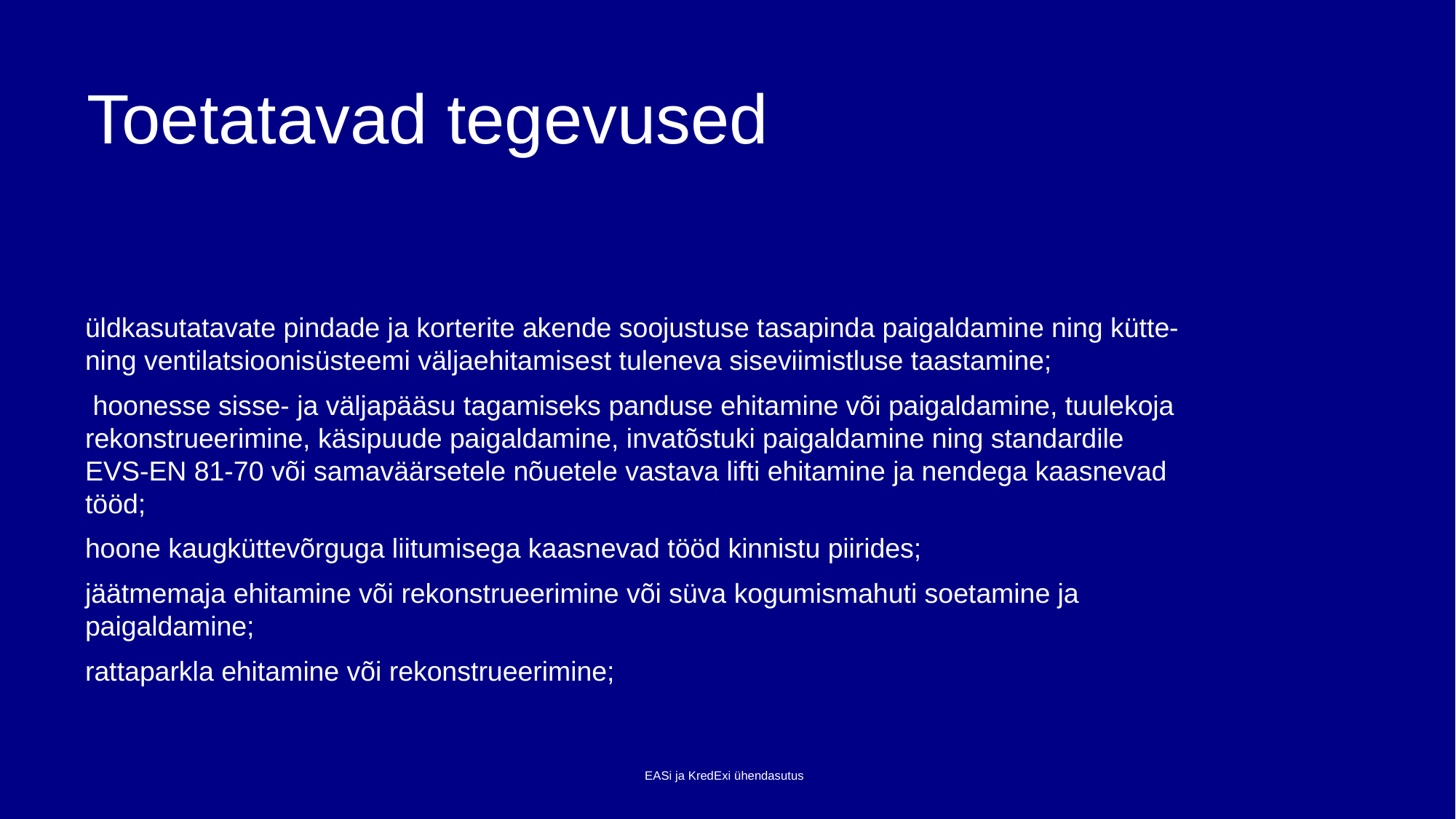

# Toetatavad tegevused

üldkasutatavate pindade ja korterite akende soojustuse tasapinda paigaldamine ning kütte- ning ventilatsioonisüsteemi väljaehitamisest tuleneva siseviimistluse taastamine;
 hoonesse sisse- ja väljapääsu tagamiseks panduse ehitamine või paigaldamine, tuulekoja rekonstrueerimine, käsipuude paigaldamine, invatõstuki paigaldamine ning standardile EVS-EN 81-70 või samaväärsetele nõuetele vastava lifti ehitamine ja nendega kaasnevad tööd;
hoone kaugküttevõrguga liitumisega kaasnevad tööd kinnistu piirides;
jäätmemaja ehitamine või rekonstrueerimine või süva kogumismahuti soetamine ja paigaldamine;
rattaparkla ehitamine või rekonstrueerimine;